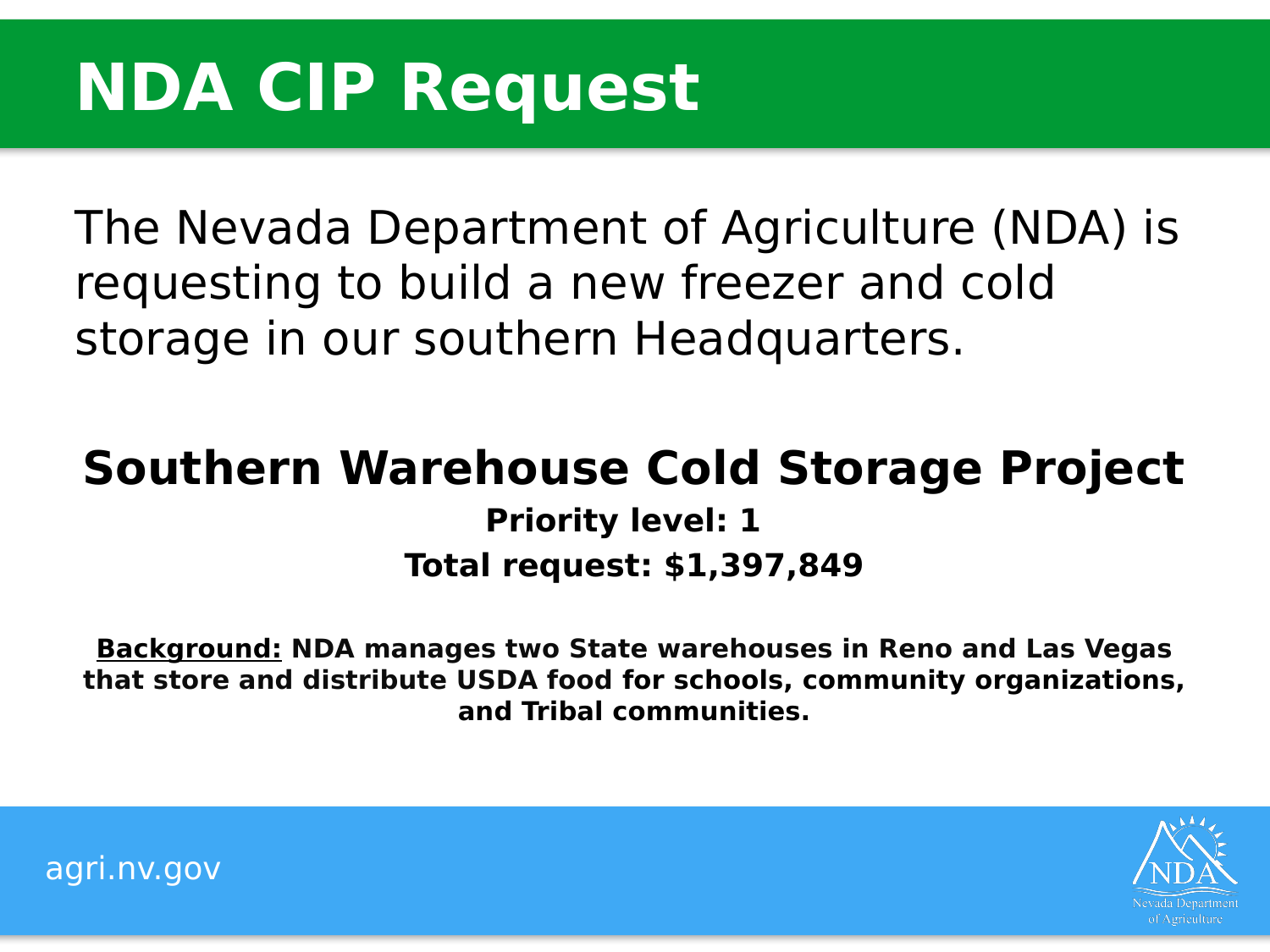

# NDA CIP Request
The Nevada Department of Agriculture (NDA) is requesting to build a new freezer and cold storage in our southern Headquarters.

Southern Warehouse Cold Storage Project
Priority level: 1
Total request: $1,397,849

Background: NDA manages two State warehouses in Reno and Las Vegas that store and distribute USDA food for schools, community organizations, and Tribal communities.